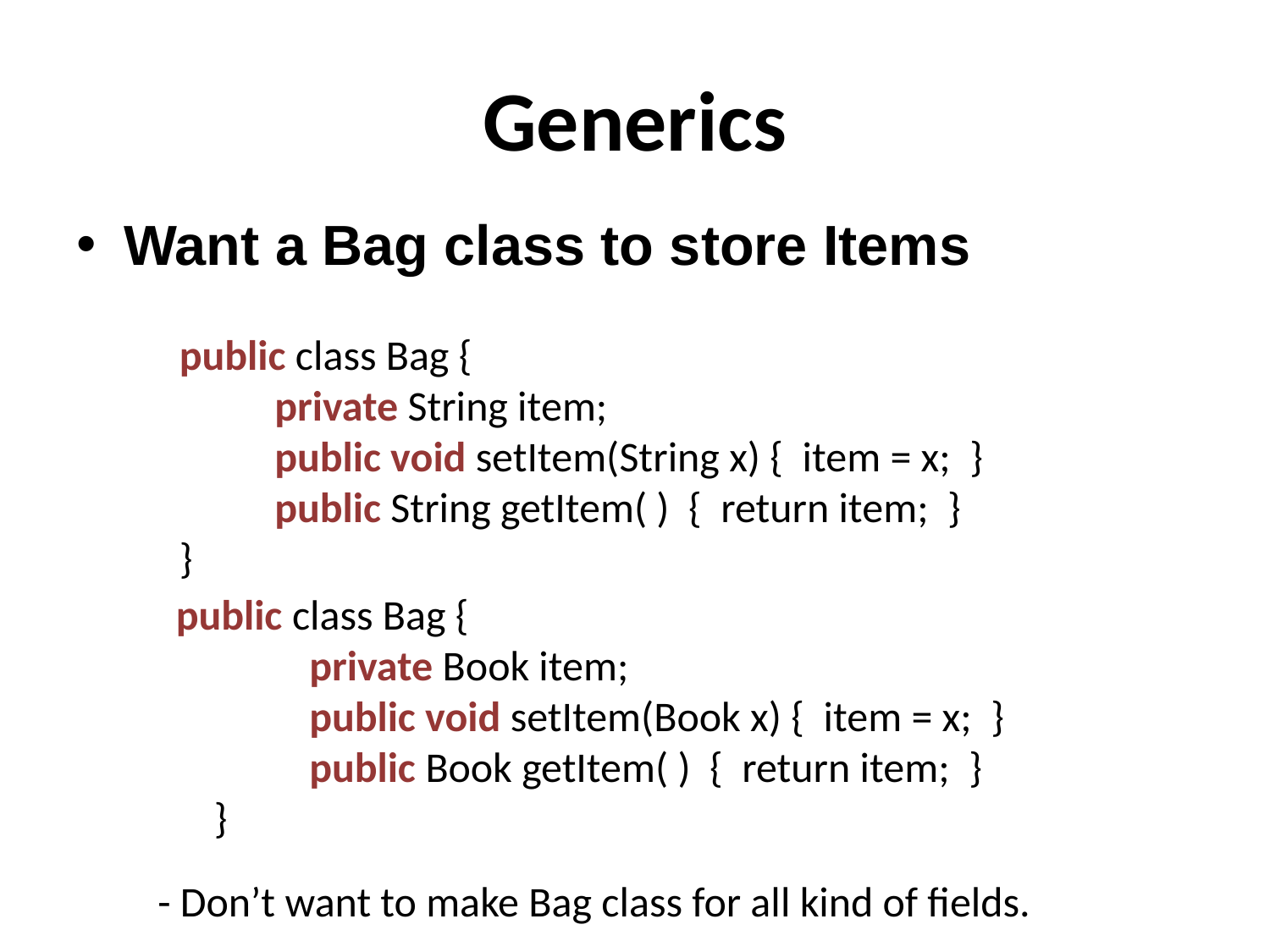

# Generics
Want a Bag class to store Items

     public class Bag {
               private String item;
               public void setItem(String x) {  item = x;  }
               public String getItem( )  {  return item;  }
     }

 public class Bag {
               private Book item;
               public void setItem(Book x) {  item = x;  }
               public Book getItem( )  {  return item;  }
     }
- Don’t want to make Bag class for all kind of fields.